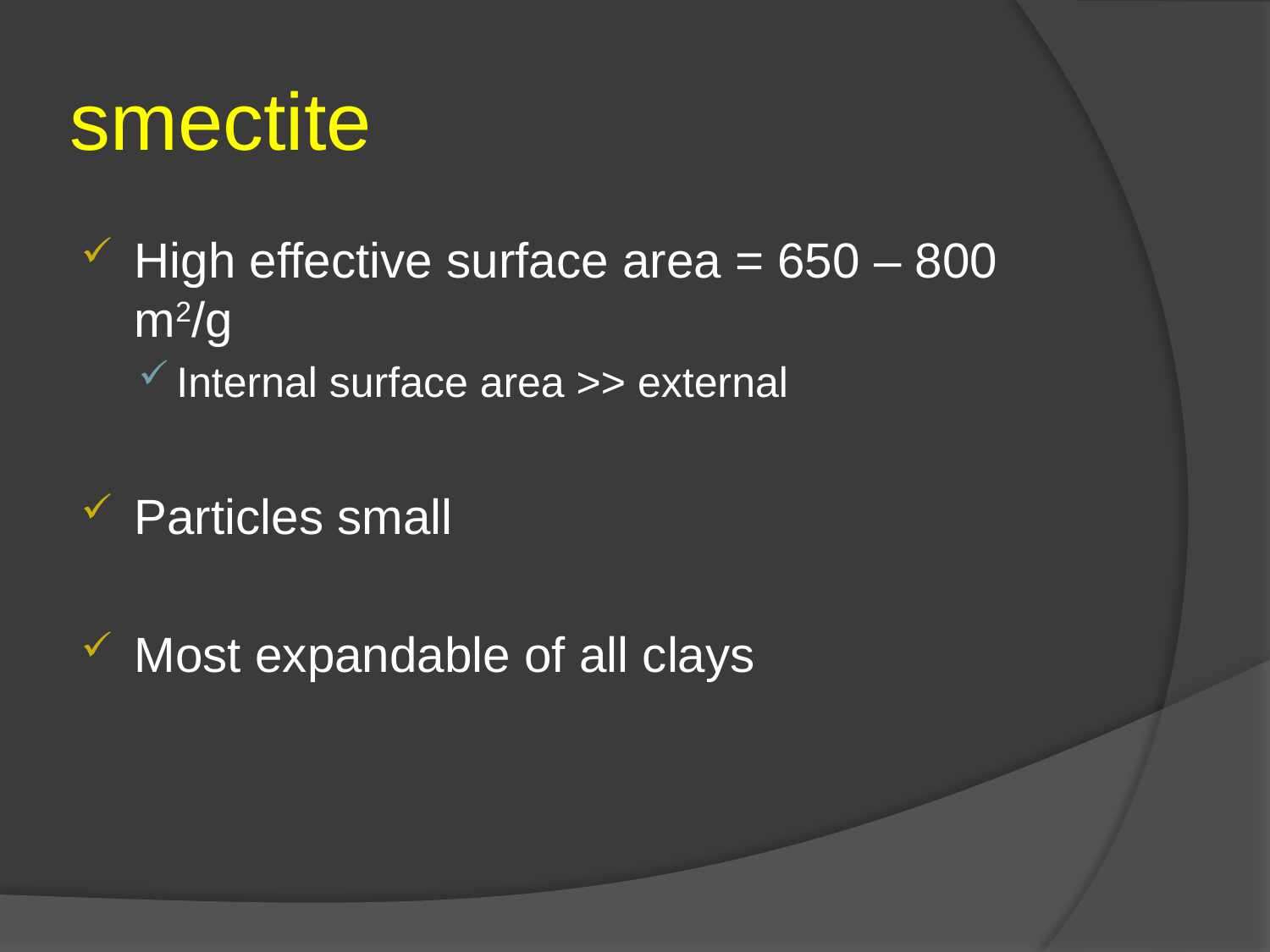

# smectite
High effective surface area = 650 – 800 m2/g
Internal surface area >> external

Particles small

Most expandable of all clays